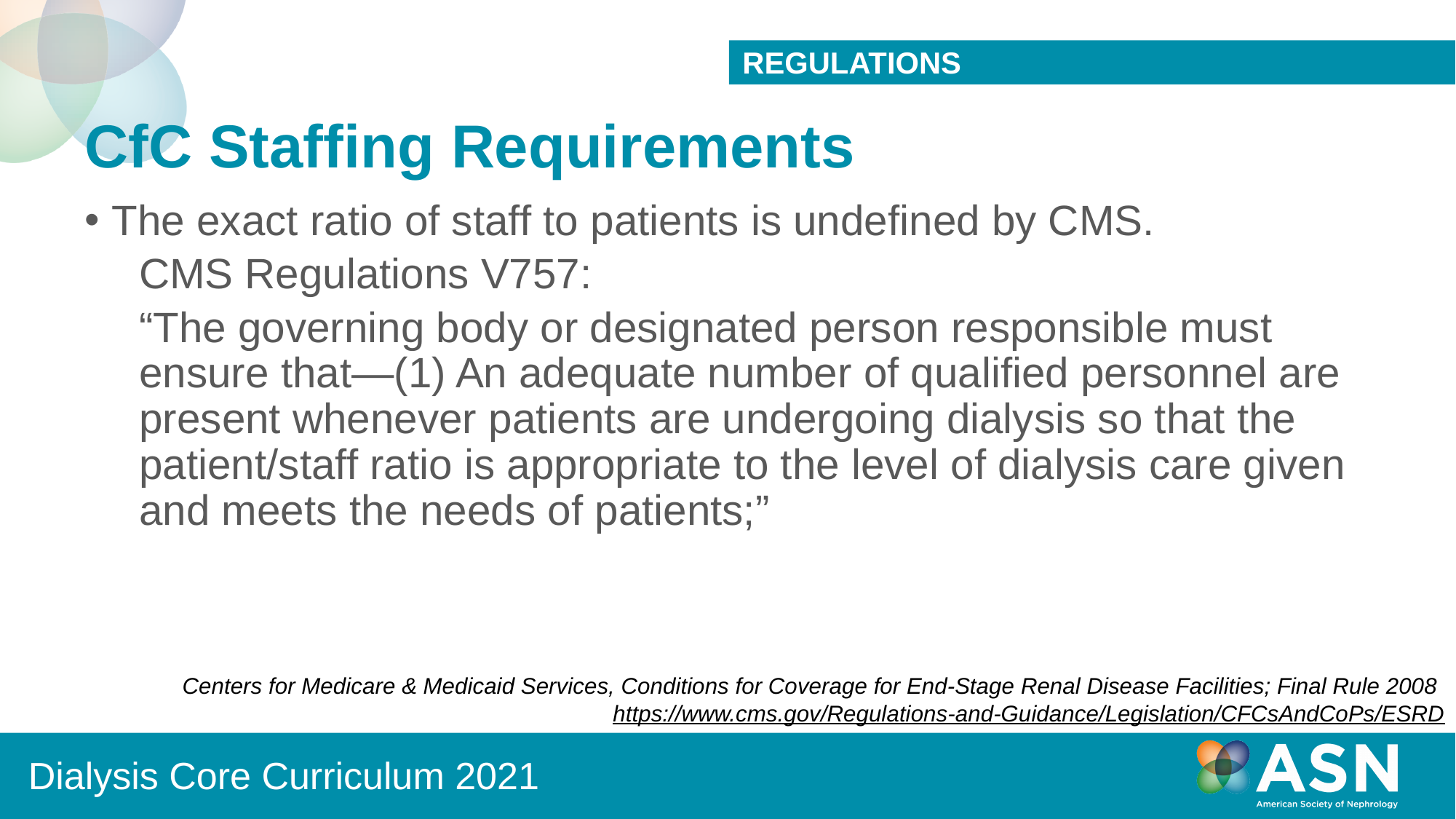

regulations
# CfC Staffing Requirements
The exact ratio of staff to patients is undefined by CMS.
CMS Regulations V757:
“The governing body or designated person responsible must ensure that—(1) An adequate number of qualified personnel are present whenever patients are undergoing dialysis so that the patient/staff ratio is appropriate to the level of dialysis care given and meets the needs of patients;”

Centers for Medicare & Medicaid Services, Conditions for Coverage for End-Stage Renal Disease Facilities; Final Rule 2008
https://www.cms.gov/Regulations-and-Guidance/Legislation/CFCsAndCoPs/ESRD
Dialysis Core Curriculum 2021